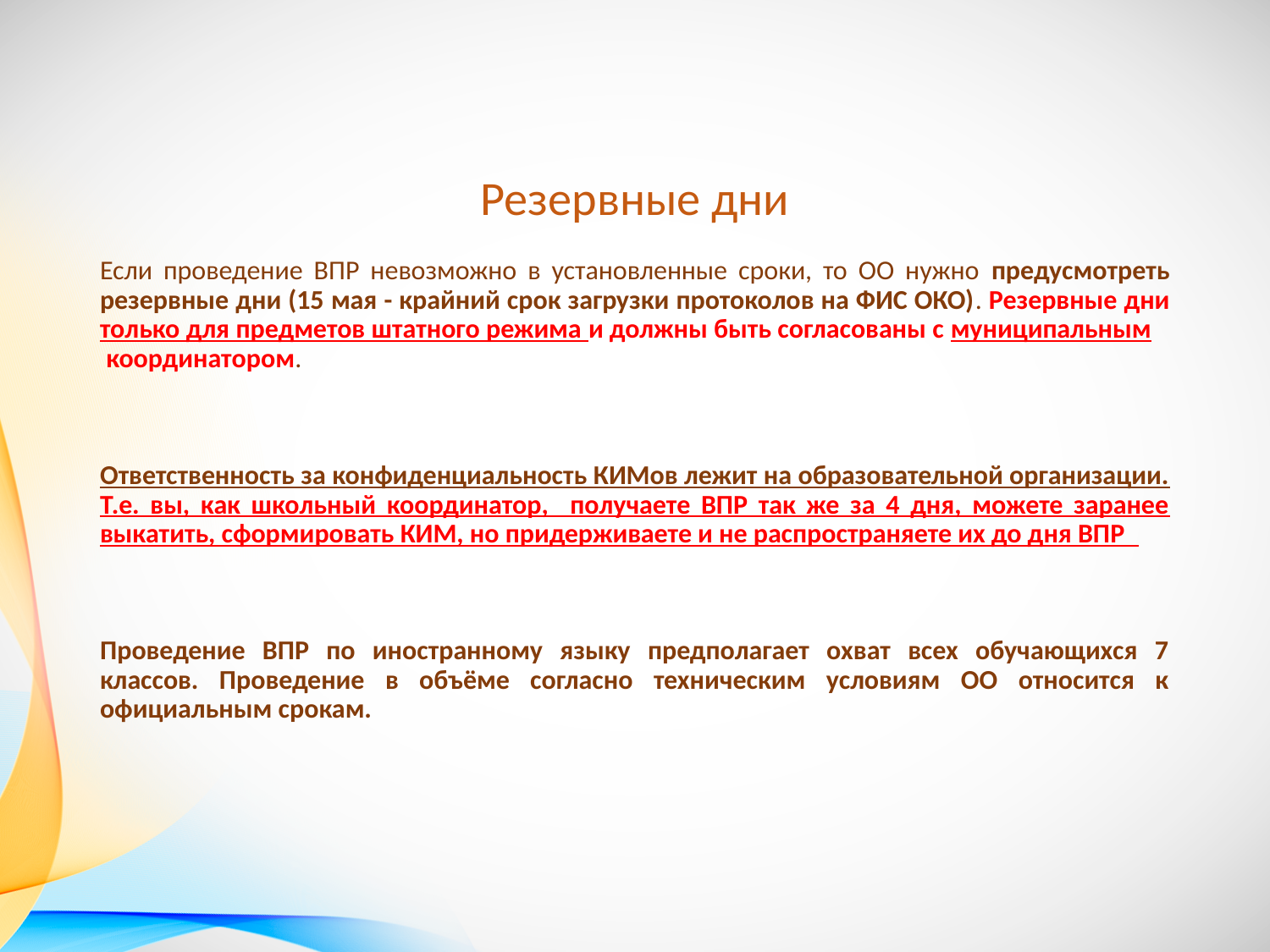

# Резервные дни
Если проведение ВПР невозможно в установленные сроки, то ОО нужно предусмотреть резервные дни (15 мая - крайний срок загрузки протоколов на ФИС ОКО). Резервные дни только для предметов штатного режима и должны быть согласованы с муниципальным     координатором.

Ответственность за конфиденциальность КИМов лежит на образовательной организации. Т.е. вы, как школьный координатор,  получаете ВПР так же за 4 дня, можете заранее выкатить, сформировать КИМ, но придерживаете и не распространяете их до дня ВПР

Проведение ВПР по иностранному языку предполагает охват всех обучающихся 7 классов. Проведение в объёме согласно техническим условиям ОО относится к официальным срокам.